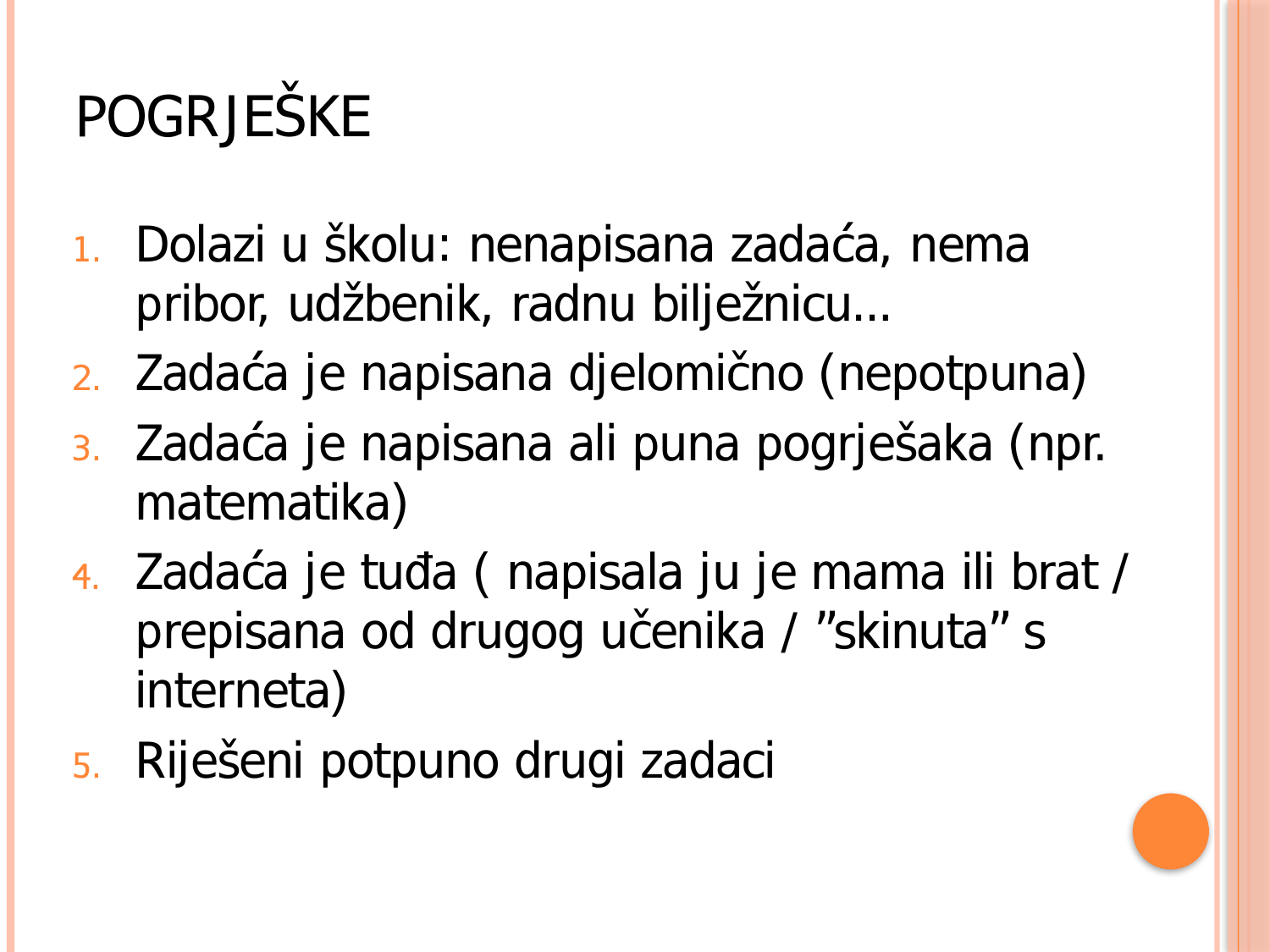

# pogrješke
Dolazi u školu: nenapisana zadaća, nema pribor, udžbenik, radnu bilježnicu…
Zadaća je napisana djelomično (nepotpuna)
Zadaća je napisana ali puna pogrješaka (npr. matematika)
Zadaća je tuđa ( napisala ju je mama ili brat / prepisana od drugog učenika / ”skinuta” s interneta)
Riješeni potpuno drugi zadaci